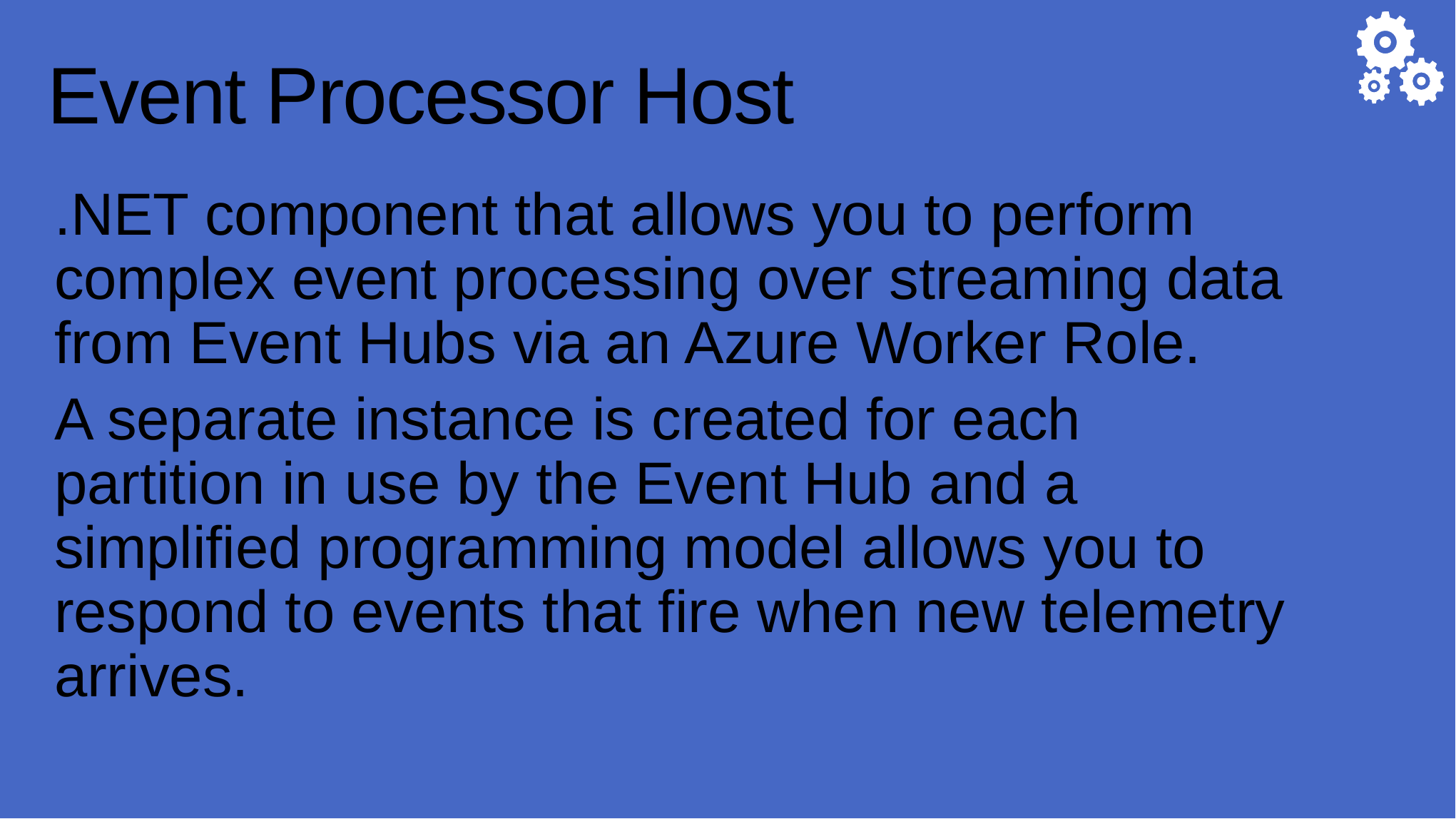

# Event Processor Host
.NET component that allows you to perform complex event processing over streaming data from Event Hubs via an Azure Worker Role.
A separate instance is created for each partition in use by the Event Hub and a simplified programming model allows you to respond to events that fire when new telemetry arrives.